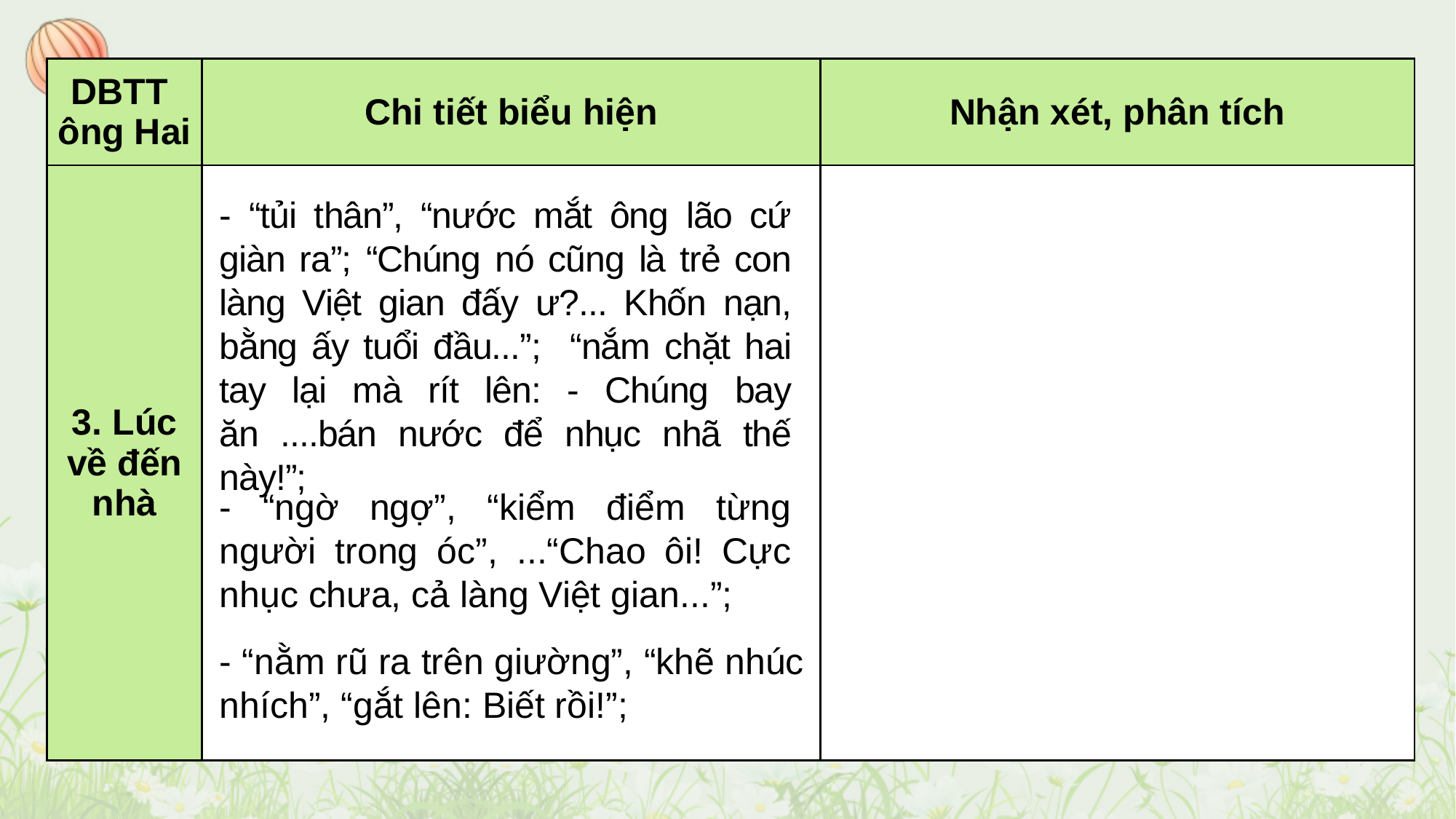

| DBTT ông Hai | Chi tiết biểu hiện | Nhận xét, phân tích |
| --- | --- | --- |
| 3. Lúc về đến nhà |  |  |
- “tủi thân”, “nước mắt ông lão cứ giàn ra”; “Chúng nó cũng là trẻ con làng Việt gian đấy ư?... Khốn nạn, bằng ấy tuổi đầu...”;  “nắm chặt hai tay lại mà rít lên: - Chúng bay ăn ....bán nước để nhục nhã thế này!”;
- “ngờ ngợ”, “kiểm điểm từng người trong óc”, ...“Chao ôi! Cực nhục chưa, cả làng Việt gian...”;
- “nằm rũ ra trên giường”, “khẽ nhúc nhích”, “gắt lên: Biết rồi!”;